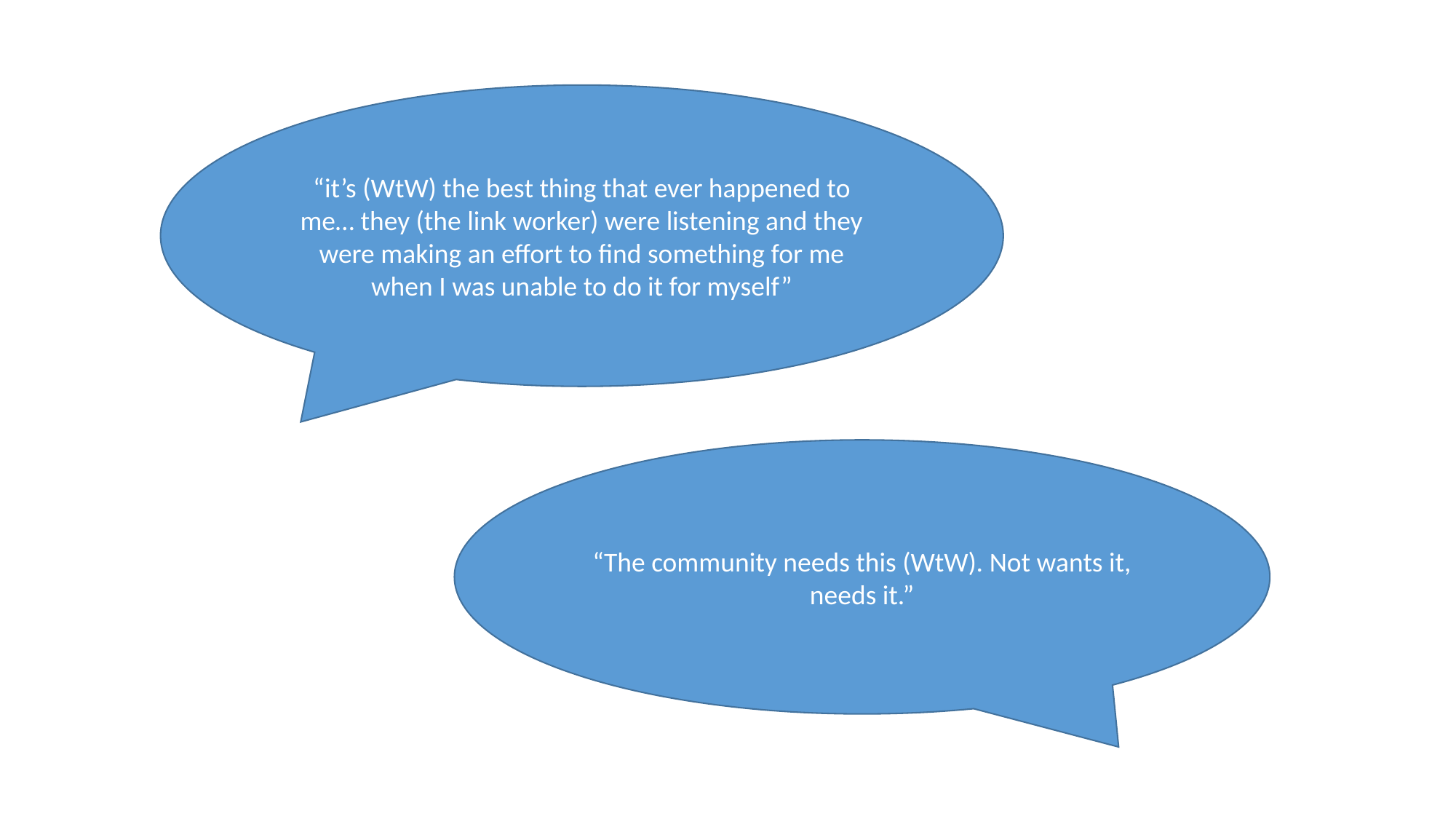

“it’s (WtW) the best thing that ever happened to me… they (the link worker) were listening and they were making an effort to find something for me when I was unable to do it for myself”
“The community needs this (WtW). Not wants it, needs it.”